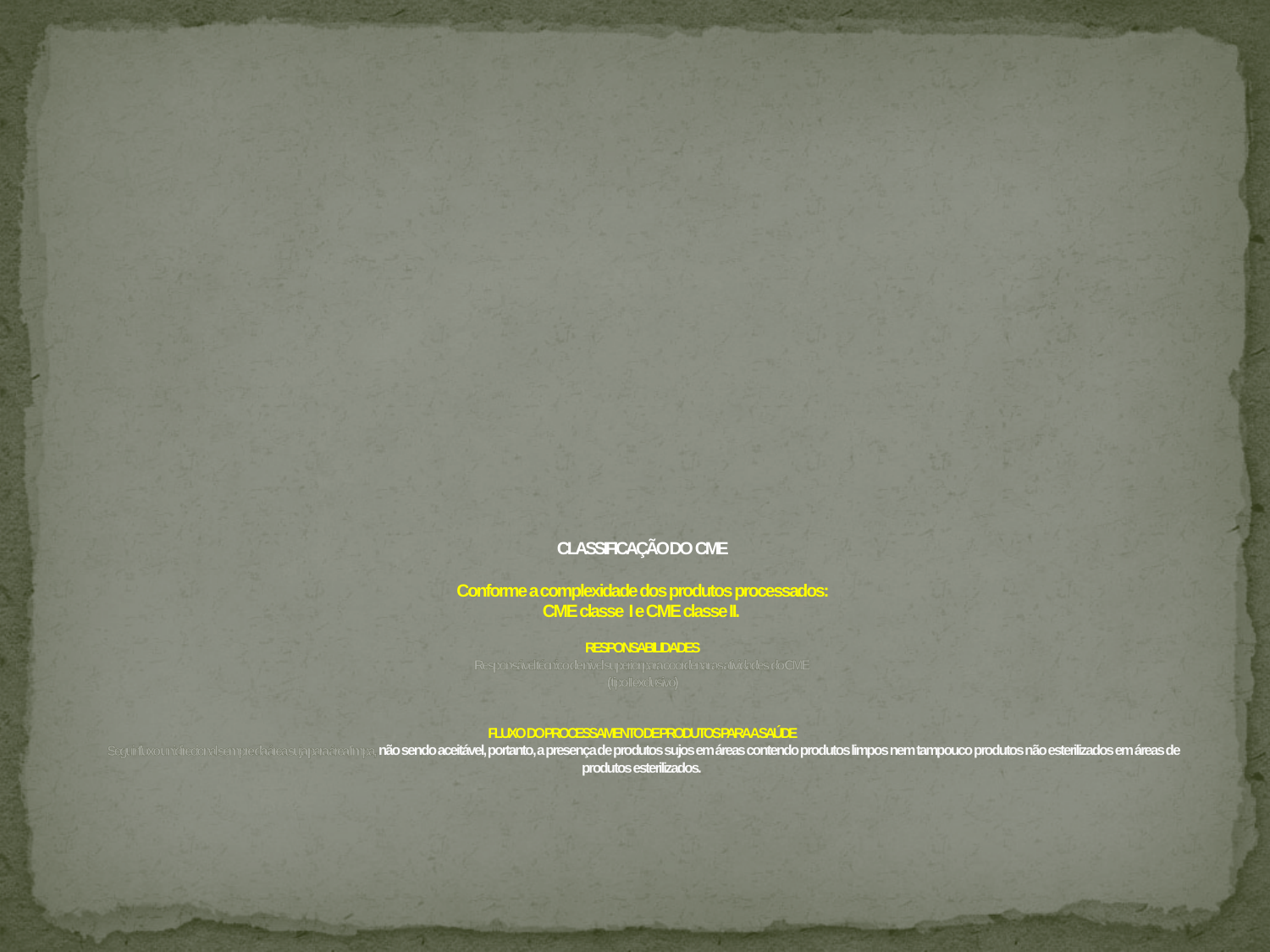

CLASSIFICAÇÃO DO  CME
Conforme a complexidade dos produtos processados:
CME classe  I e CME classe II.
RESPONSABILIDADES
Responsável técnico de nível superior para coordenar as atividades  do CME
( tipo II exclusivo)
FLUXO  DO PROCESSAMENTO DE PRODUTOS PARA A SAÚDE
Seguir fluxo unidirecional sempre da área suja para área limpa, não sendo aceitável, portanto, a presença de produtos sujos em áreas contendo produtos limpos nem tampouco produtos não esterilizados em áreas de produtos esterilizados.